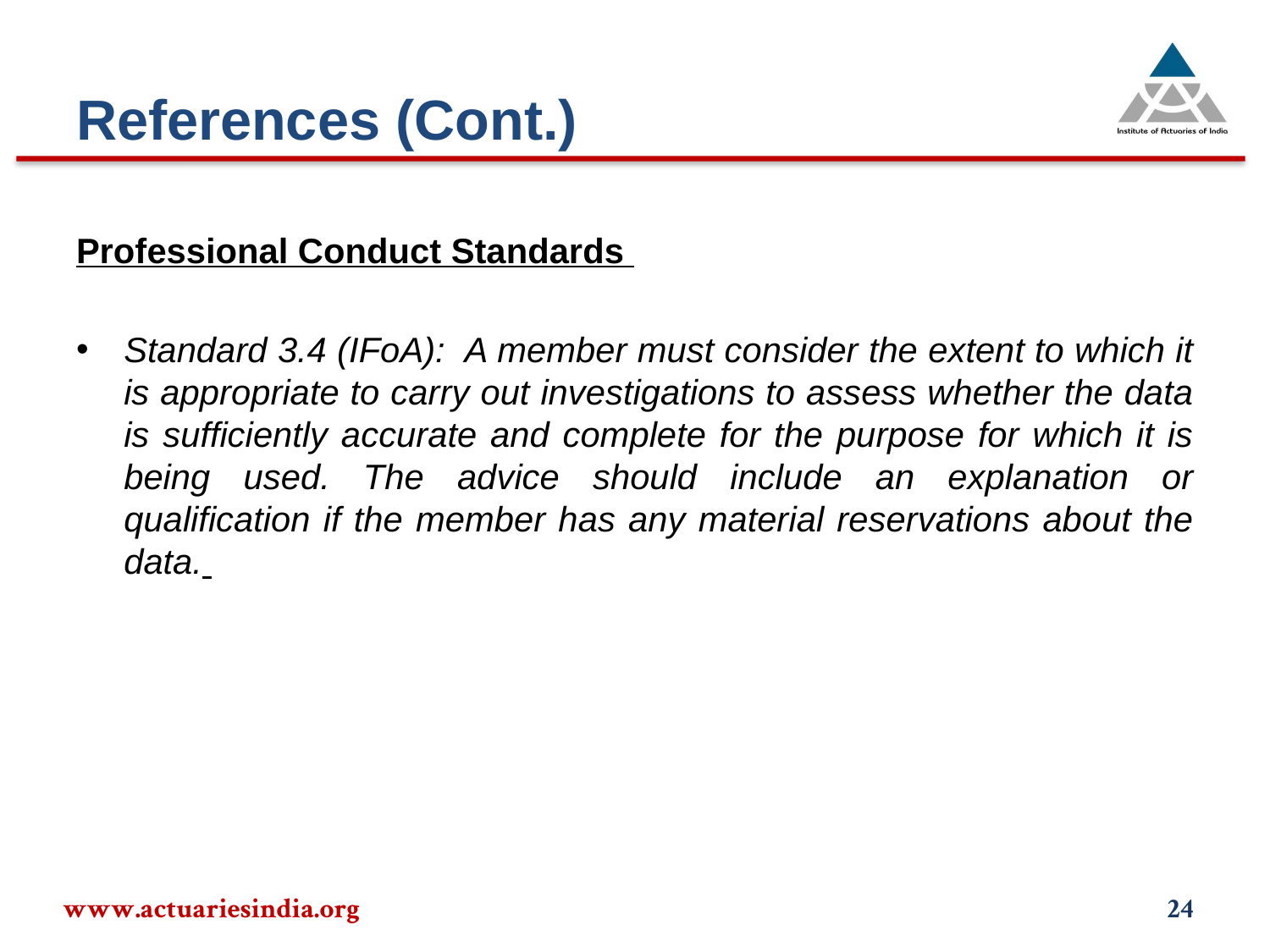

# References (Cont.)
Professional Conduct Standards

Standard 3.4 (IFoA):  A member must consider the extent to which it is appropriate to carry out investigations to assess whether the data is sufficiently accurate and complete for the purpose for which it is being used. The advice should include an explanation or qualification if the member has any material reservations about the data.

www.actuariesindia.org
24